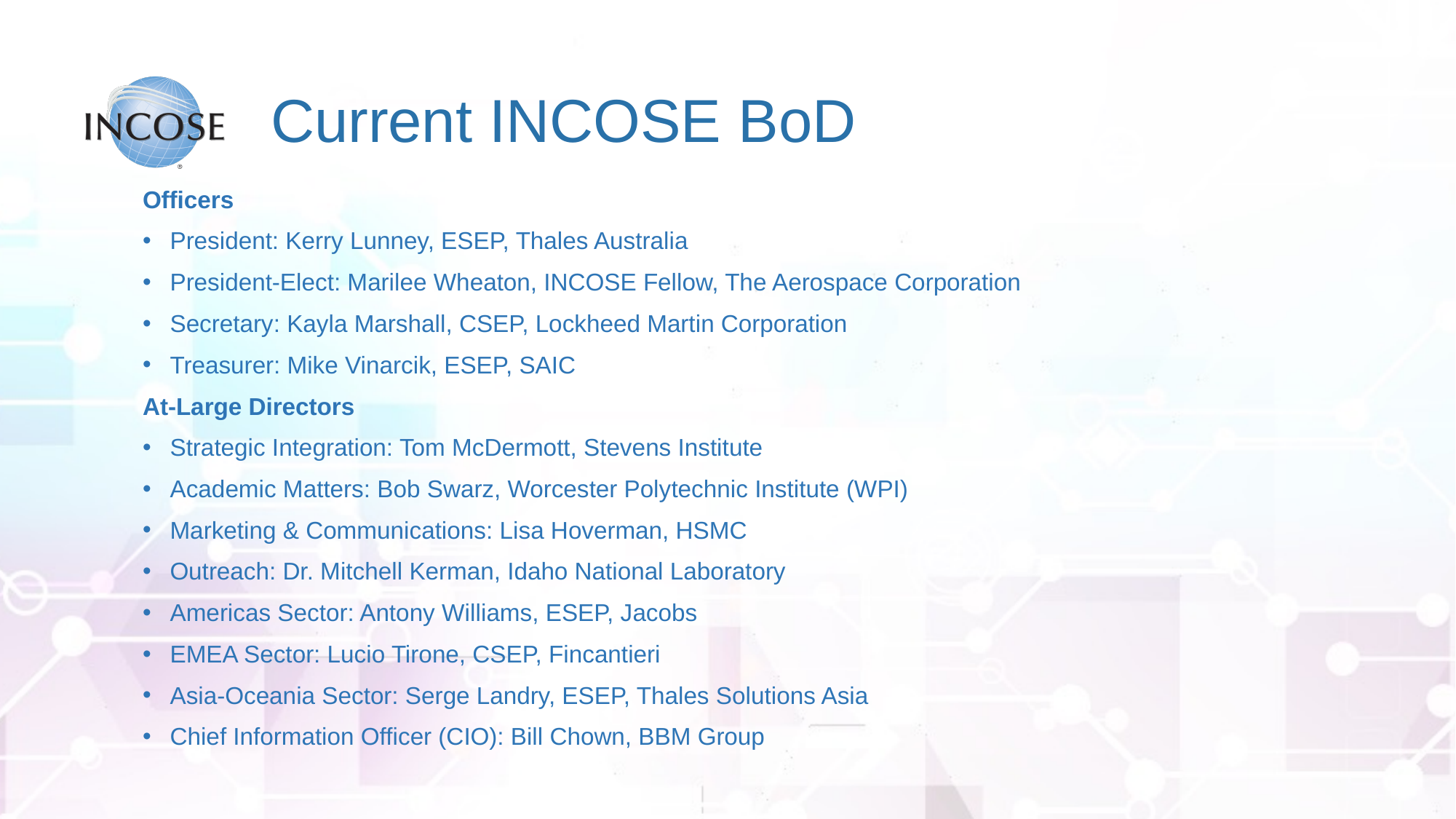

# Current INCOSE BoD
Officers
President: Kerry Lunney, ESEP, Thales Australia
President-Elect: Marilee Wheaton, INCOSE Fellow, The Aerospace Corporation
Secretary: Kayla Marshall, CSEP, Lockheed Martin Corporation
Treasurer: Mike Vinarcik, ESEP, SAIC
At-Large Directors
Strategic Integration: Tom McDermott, Stevens Institute
Academic Matters: Bob Swarz, Worcester Polytechnic Institute (WPI)
Marketing & Communications: Lisa Hoverman, HSMC
Outreach: Dr. Mitchell Kerman, Idaho National Laboratory
Americas Sector: Antony Williams, ESEP, Jacobs
EMEA Sector: Lucio Tirone, CSEP, Fincantieri
Asia-Oceania Sector: Serge Landry, ESEP, Thales Solutions Asia
Chief Information Officer (CIO): Bill Chown, BBM Group